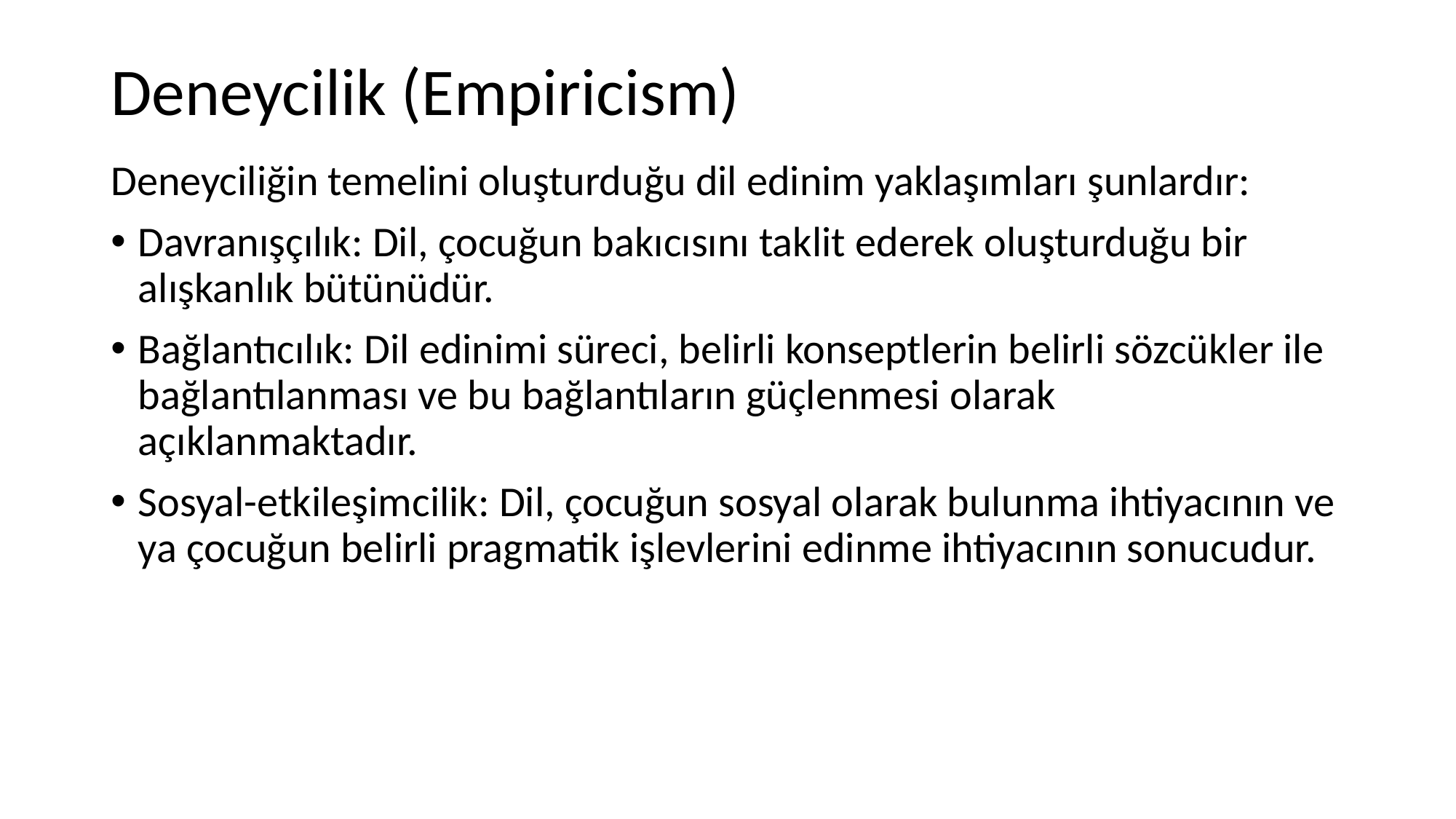

# Deneycilik (Empiricism)
Deneyciliğin temelini oluşturduğu dil edinim yaklaşımları şunlardır:
Davranışçılık: Dil, çocuğun bakıcısını taklit ederek oluşturduğu bir alışkanlık bütünüdür.
Bağlantıcılık: Dil edinimi süreci, belirli konseptlerin belirli sözcükler ile bağlantılanması ve bu bağlantıların güçlenmesi olarak açıklanmaktadır.
Sosyal-etkileşimcilik: Dil, çocuğun sosyal olarak bulunma ihtiyacının ve ya çocuğun belirli pragmatik işlevlerini edinme ihtiyacının sonucudur.